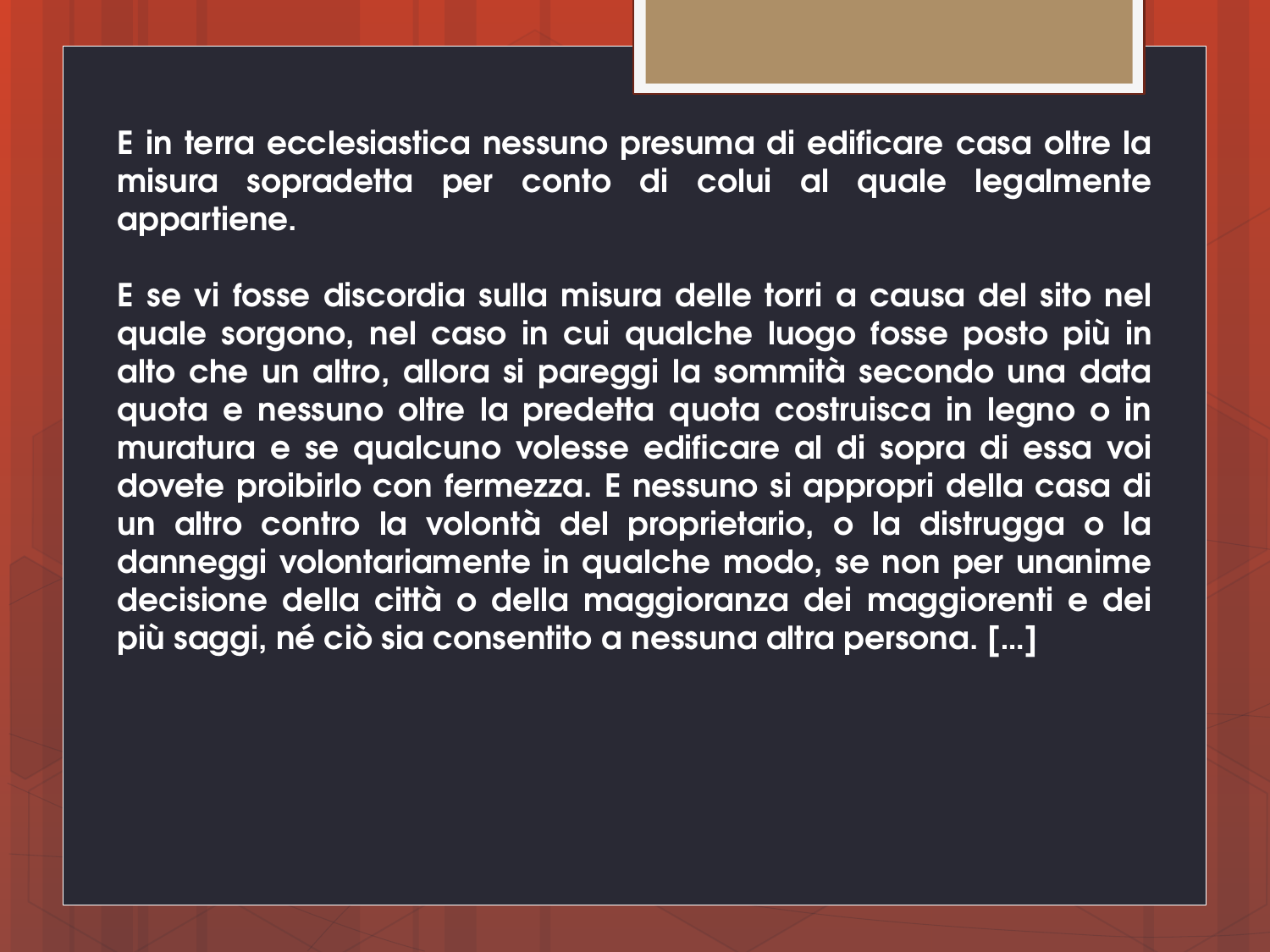

E in terra ecclesiastica nessuno presuma di edificare casa oltre la misura sopradetta per conto di colui al quale legalmente appartiene.

E se vi fosse discordia sulla misura delle torri a causa del sito nel quale sorgono, nel caso in cui qualche luogo fosse posto più in alto che un altro, allora si pareggi la sommità secondo una data quota e nessuno oltre la predetta quota costruisca in legno o in muratura e se qualcuno volesse edificare al di sopra di essa voi dovete proibirlo con fermezza. E nessuno si appropri della casa di un altro contro la volontà del proprietario, o la distrugga o la danneggi volontariamente in qualche modo, se non per unanime decisione della città o della maggioranza dei maggiorenti e dei più saggi, né ciò sia consentito a nessuna altra persona. […]